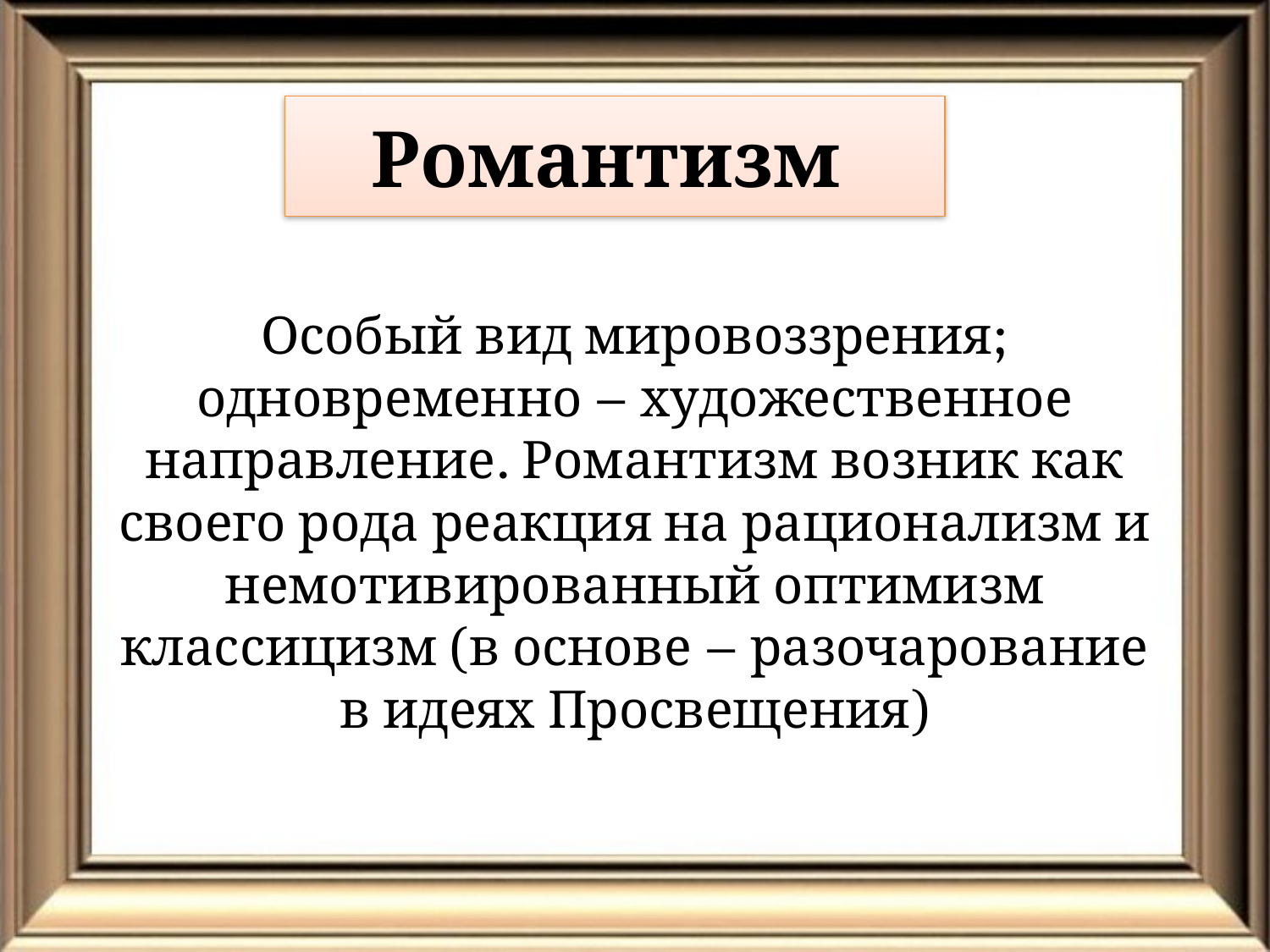

# Романтизм
Особый вид мировоззрения; одновременно – художественное направление. Романтизм возник как своего рода реакция на рационализм и немотивированный оптимизм классицизм (в основе – разочарование в идеях Просвещения)